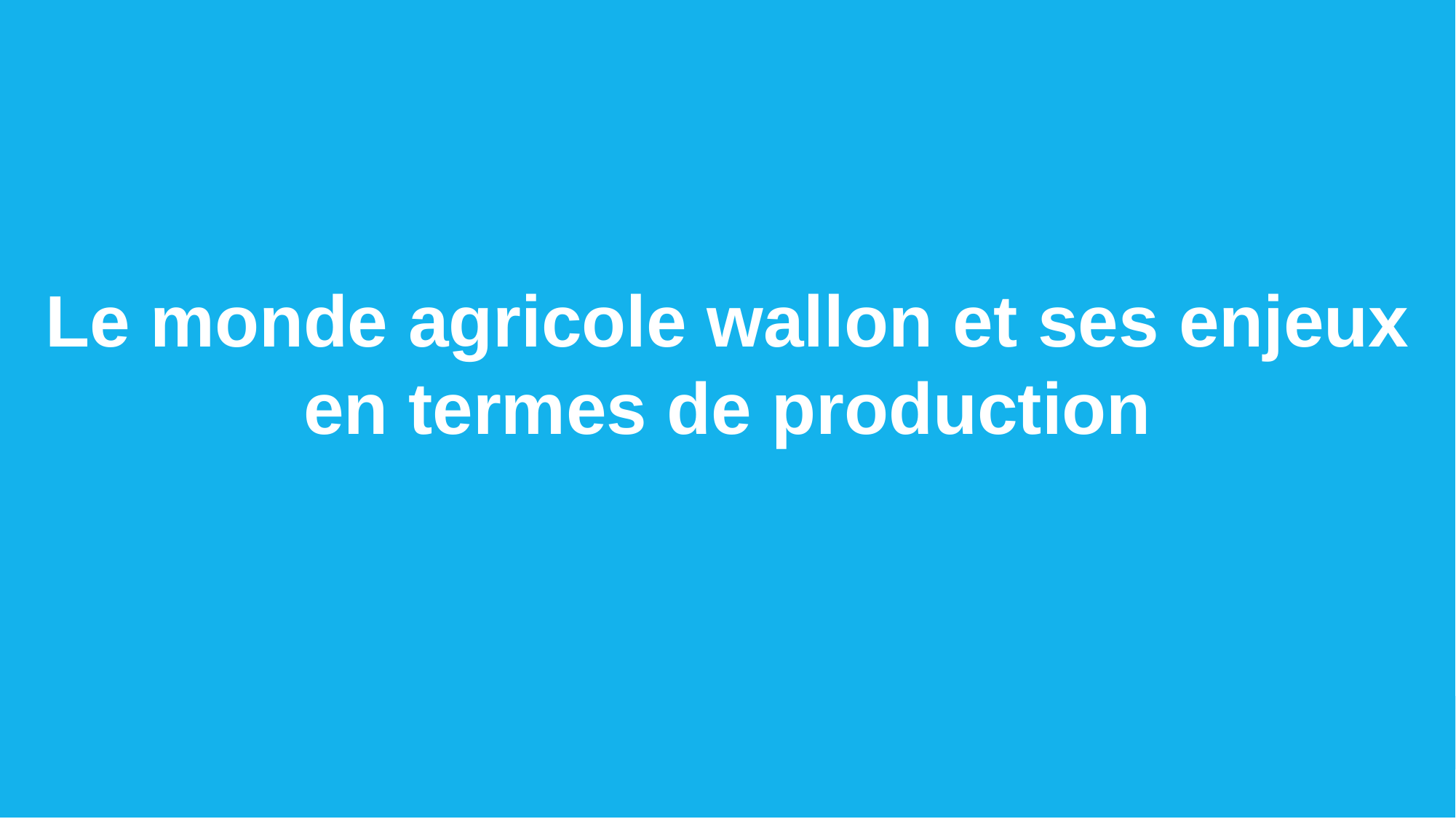

Le monde agricole wallon et ses enjeux en termes de production